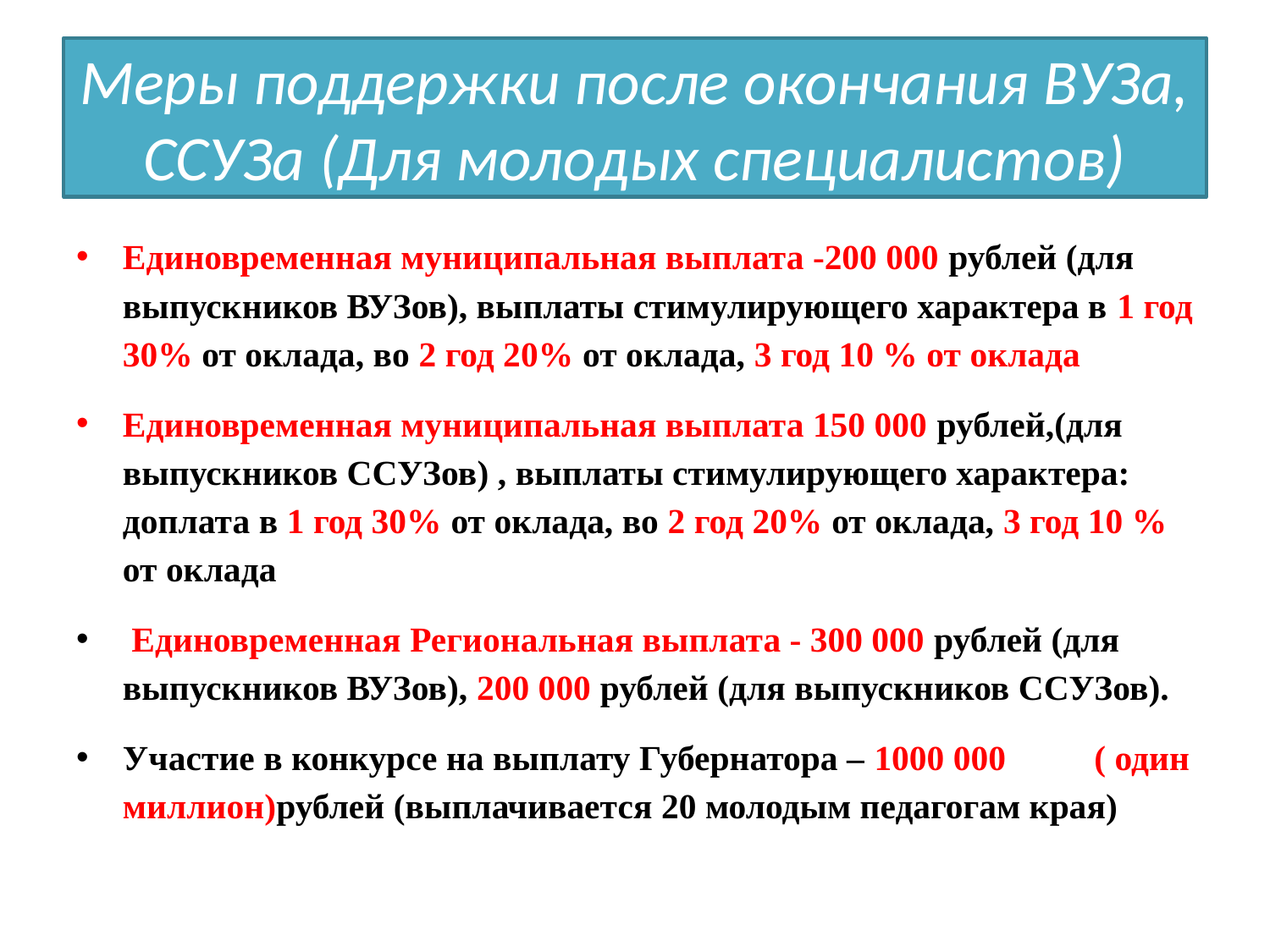

# Меры поддержки после окончания ВУЗа, ССУЗа (Для молодых специалистов)
Единовременная муниципальная выплата -200 000 рублей (для выпускников ВУЗов), выплаты стимулирующего характера в 1 год 30% от оклада, во 2 год 20% от оклада, 3 год 10 % от оклада
Единовременная муниципальная выплата 150 000 рублей,(для выпускников ССУЗов) , выплаты стимулирующего характера: доплата в 1 год 30% от оклада, во 2 год 20% от оклада, 3 год 10 % от оклада
 Единовременная Региональная выплата - 300 000 рублей (для выпускников ВУЗов), 200 000 рублей (для выпускников ССУЗов).
Участие в конкурсе на выплату Губернатора – 1000 000          ( один миллион)рублей (выплачивается 20 молодым педагогам края)